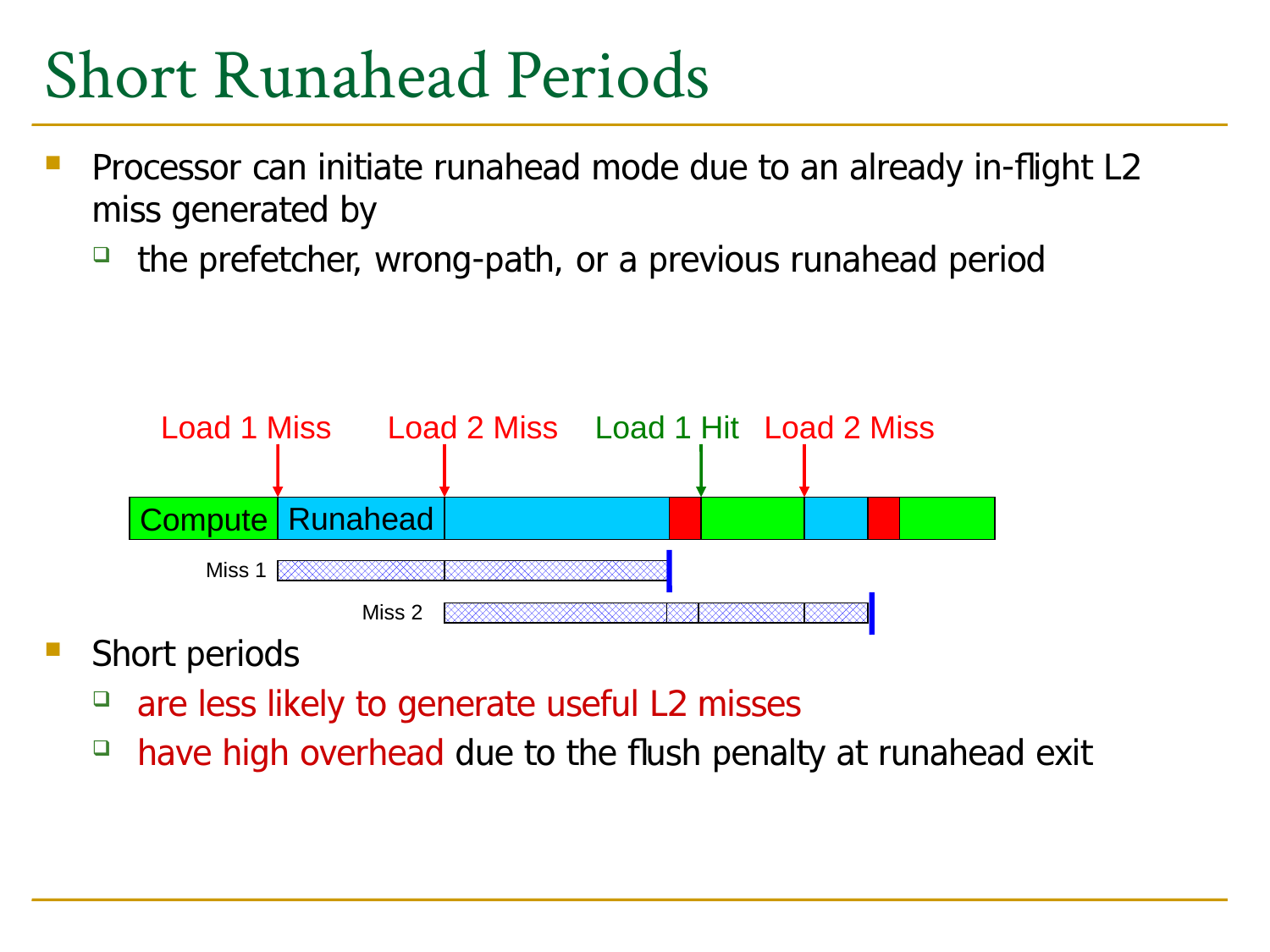

# Short Runahead Periods
Processor can initiate runahead mode due to an already in-flight L2 miss generated by
the prefetcher, wrong-path, or a previous runahead period

Short periods
are less likely to generate useful L2 misses
have high overhead due to the flush penalty at runahead exit

Load 1 Miss
Load 2 Miss
Load 2 Miss
Load 1 Hit

Runahead
Compute

Miss 1

Miss 2